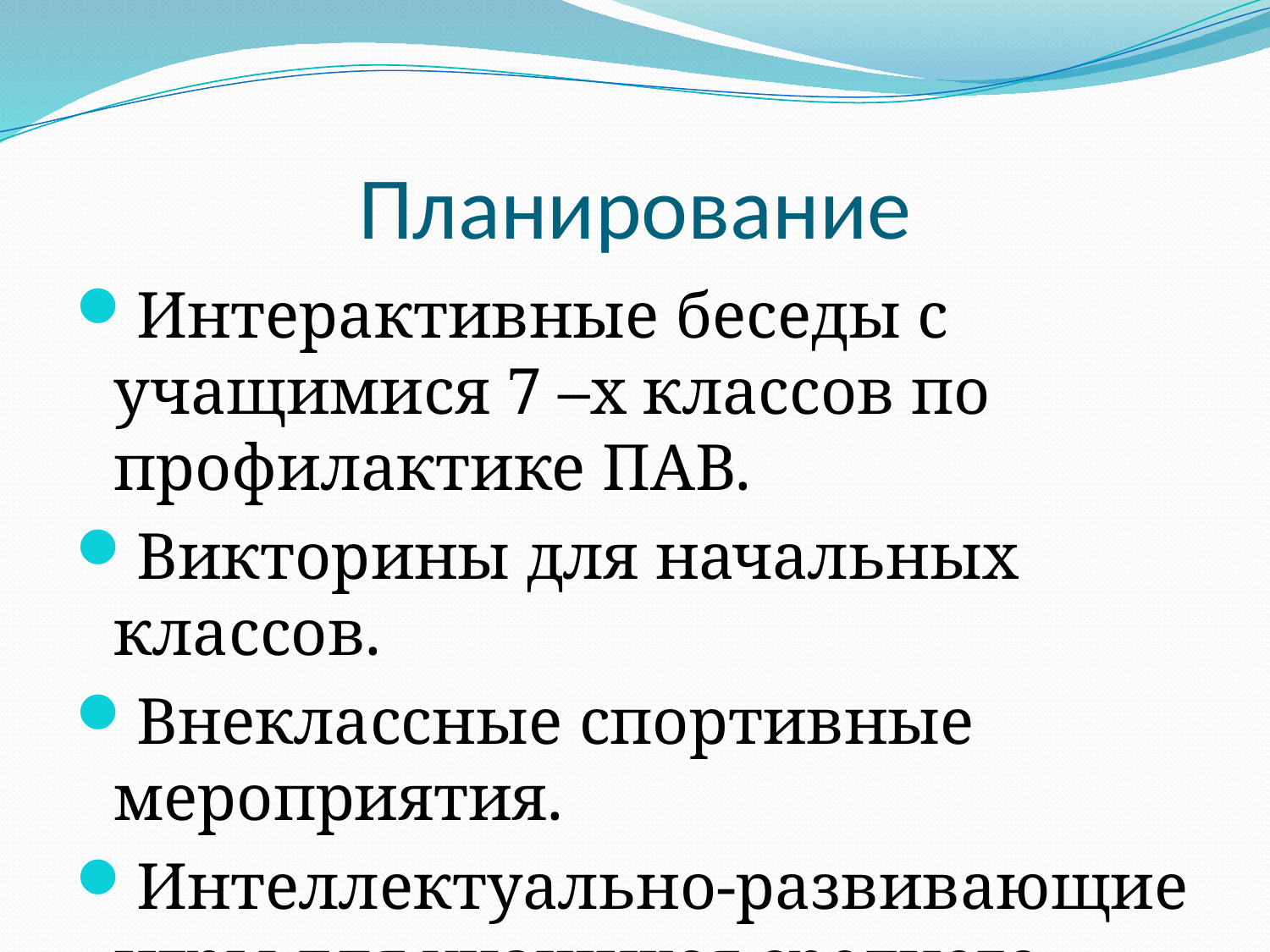

# Планирование
Интерактивные беседы с учащимися 7 –х классов по профилактике ПАВ.
Викторины для начальных классов.
Внеклассные спортивные мероприятия.
Интеллектуально-развивающие игры для учащихся среднего звена.